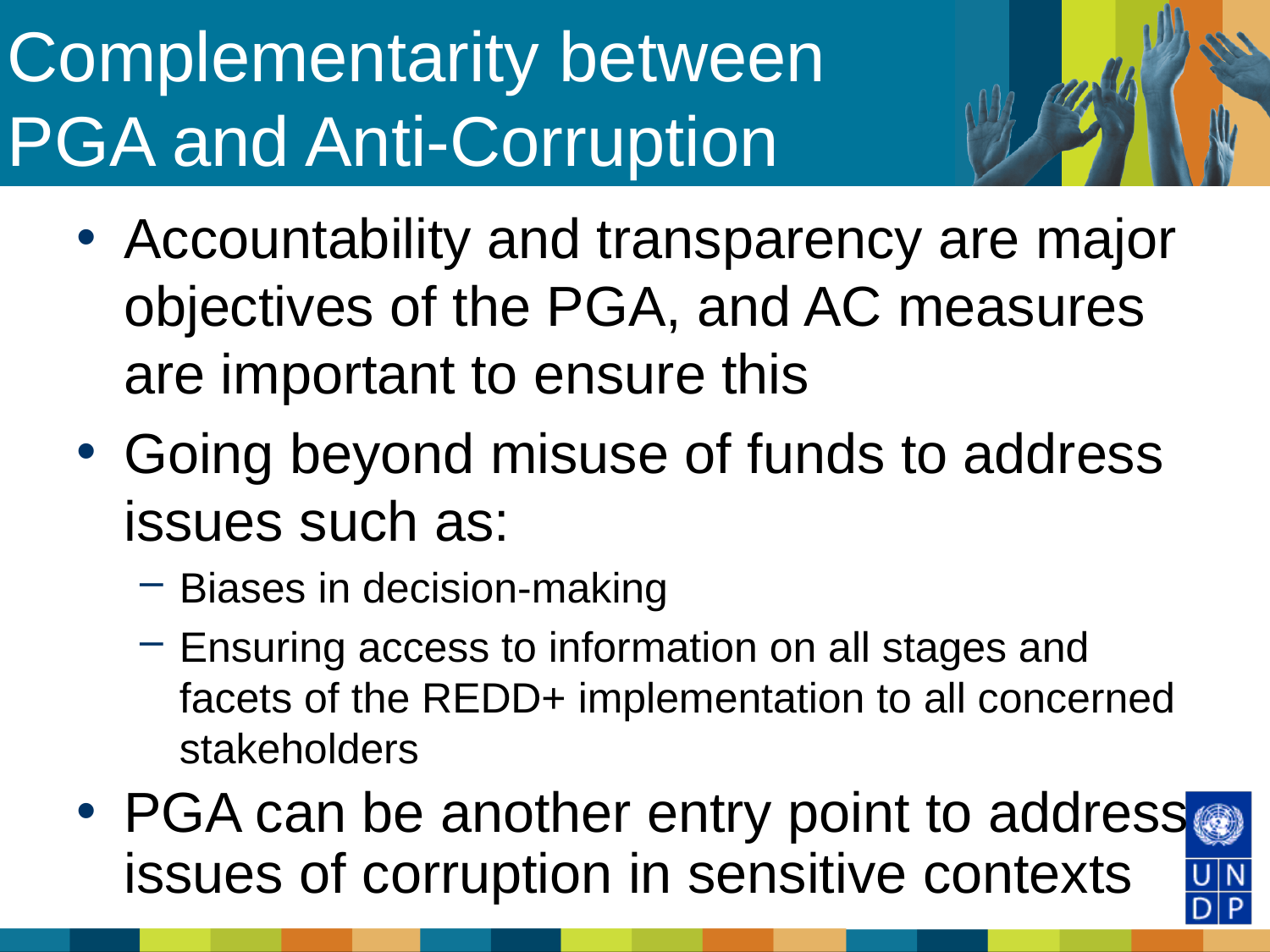

# Complementarity between PGA and Anti-Corruption
Accountability and transparency are major objectives of the PGA, and AC measures are important to ensure this
Going beyond misuse of funds to address issues such as:
Biases in decision-making
Ensuring access to information on all stages and facets of the REDD+ implementation to all concerned stakeholders
PGA can be another entry point to address issues of corruption in sensitive contexts